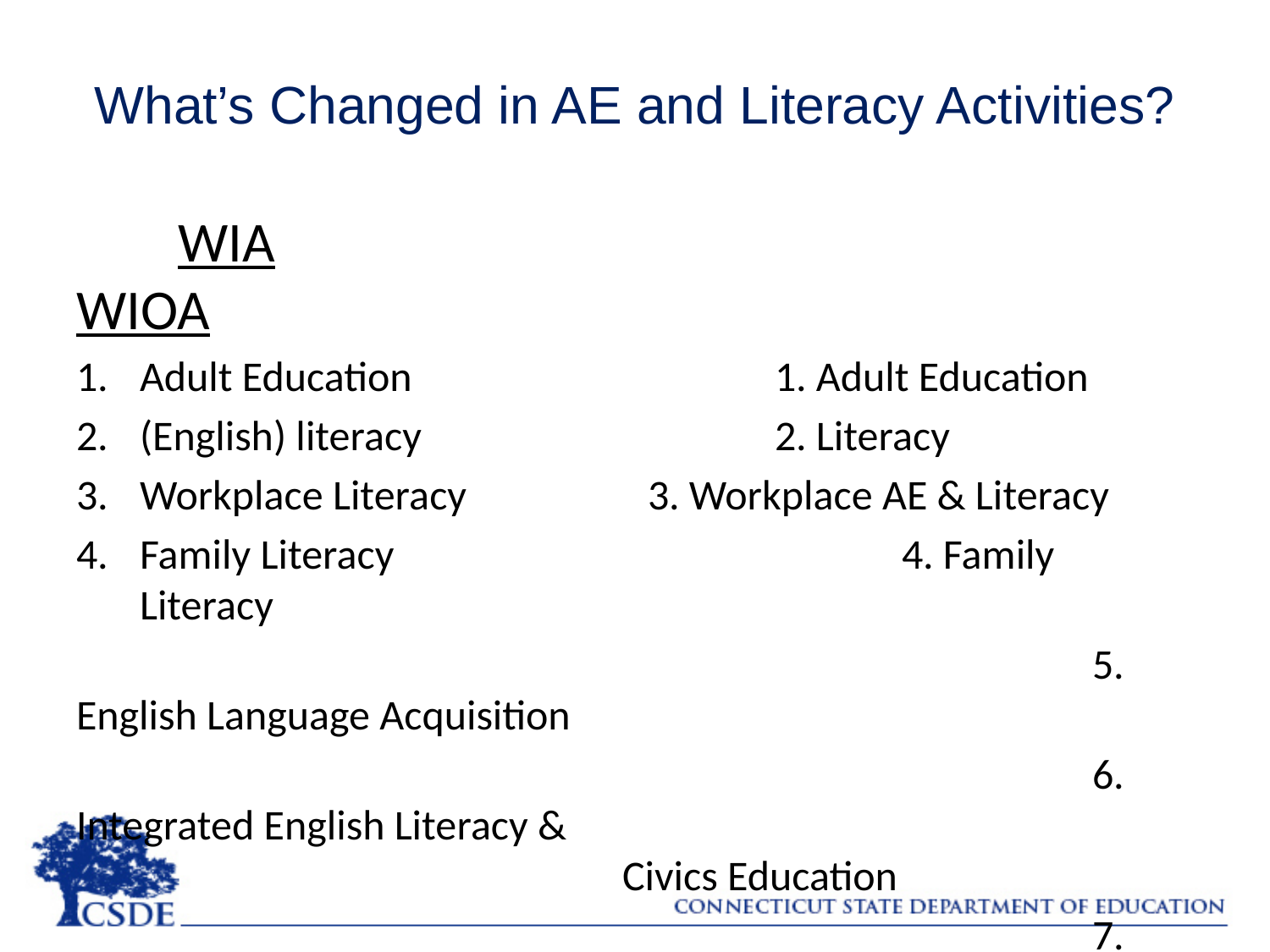

# What’s Changed in AE and Literacy Activities?
        WIA							WIOA
Adult Education			1. Adult Education
(English) literacy			2. Literacy
Workplace Literacy		3. Workplace AE & Literacy
Family Literacy				4. Family Literacy
								5. English Language Acquisition
								6. Integrated English Literacy & 									    Civics Education
								7. Workforce Preparation Activities
								8. Integrated Education & Training